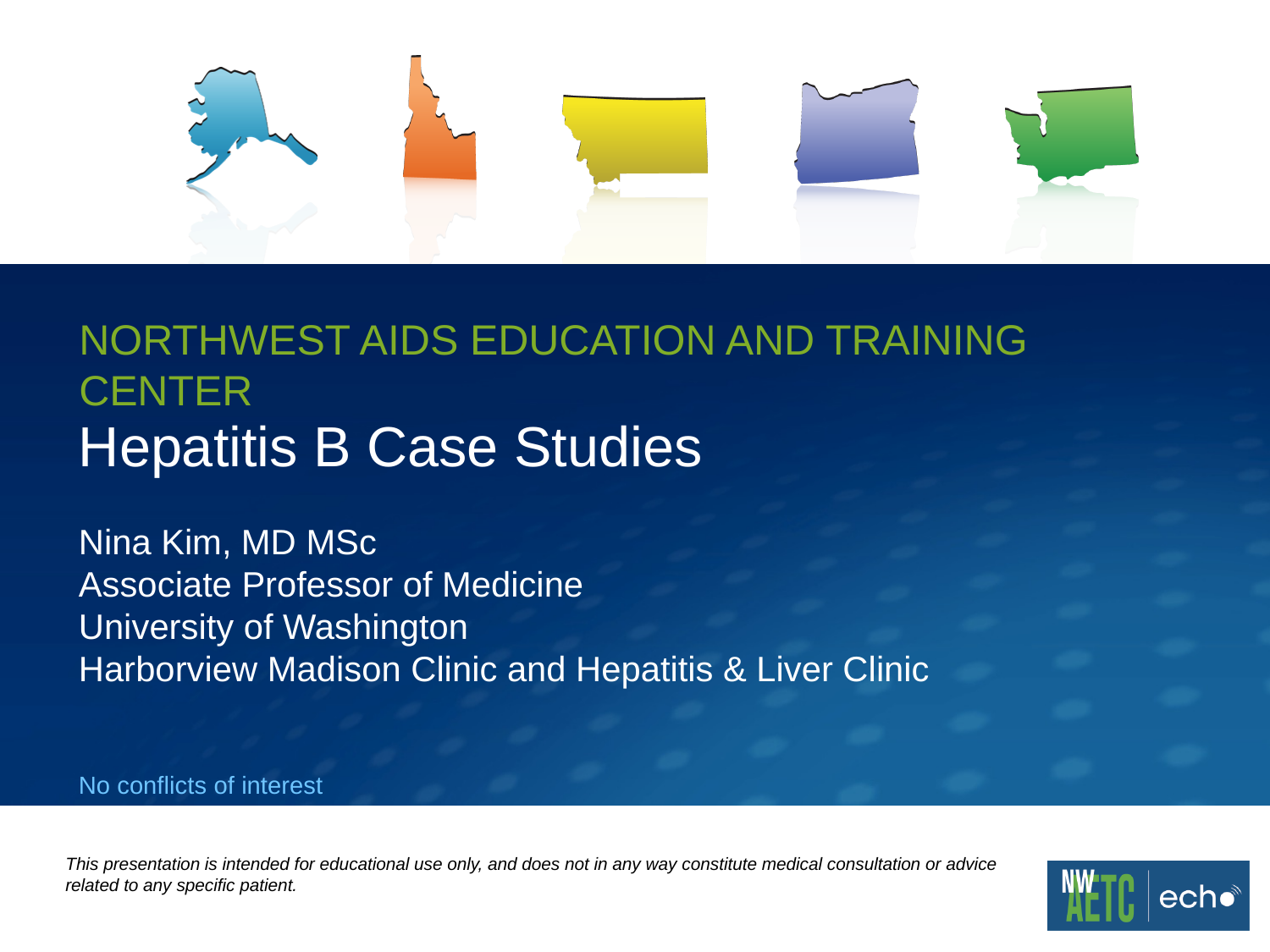

# Hepatitis B Case Studies
Nina Kim, MD MSc
Associate Professor of Medicine
University of Washington
Harborview Madison Clinic and Hepatitis & Liver Clinic

No conflicts of interest